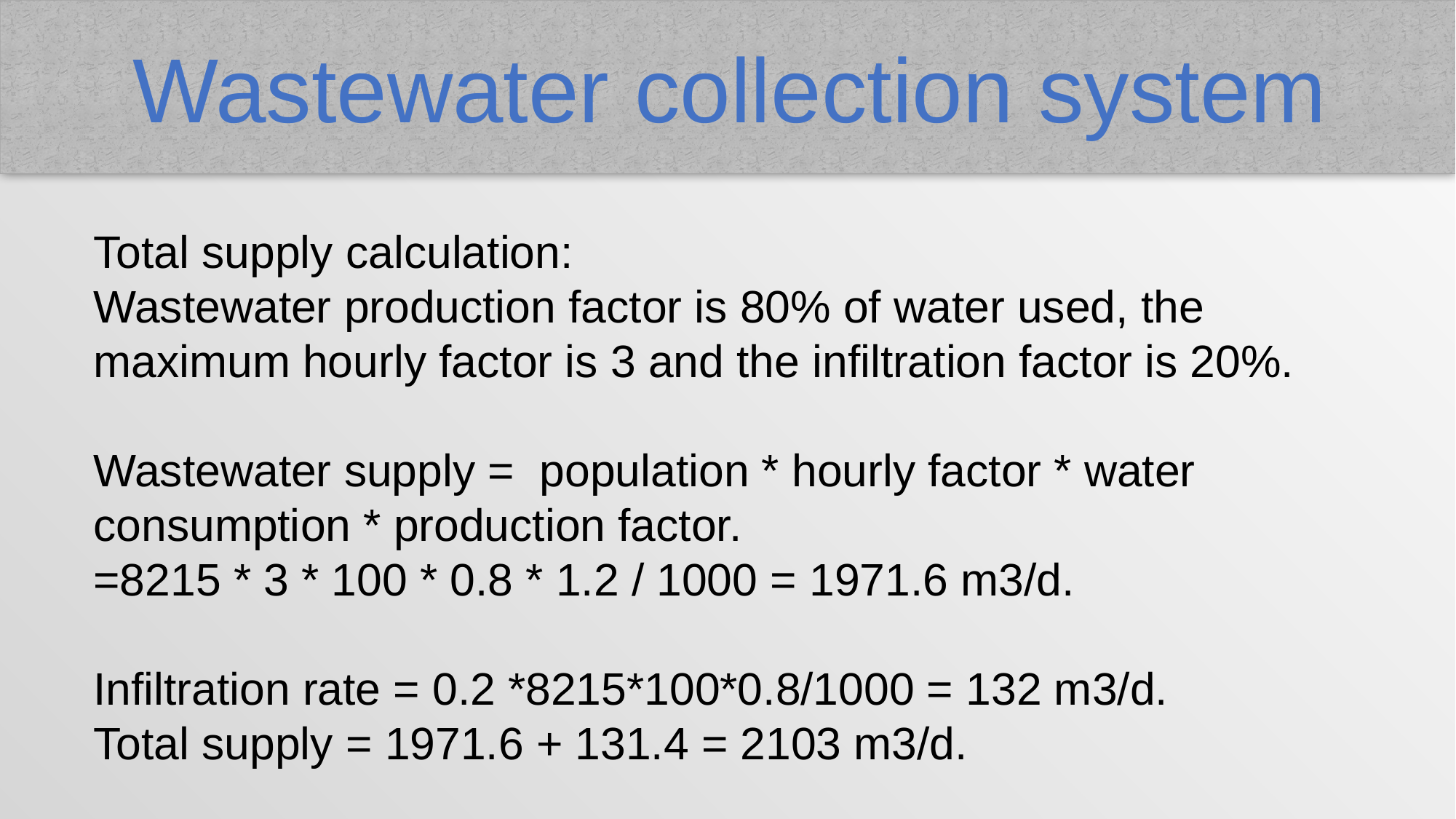

Wastewater collection system
Total supply calculation:
Wastewater production factor is 80% of water used, the maximum hourly factor is 3 and the infiltration factor is 20%.
Wastewater supply =  population * hourly factor * water consumption * production factor.
=8215 * 3 * 100 * 0.8 * 1.2 / 1000 = 1971.6 m3/d.
Infiltration rate = 0.2 *8215*100*0.8/1000 = 132 m3/d.
Total supply = 1971.6 + 131.4 = 2103 m3/d.